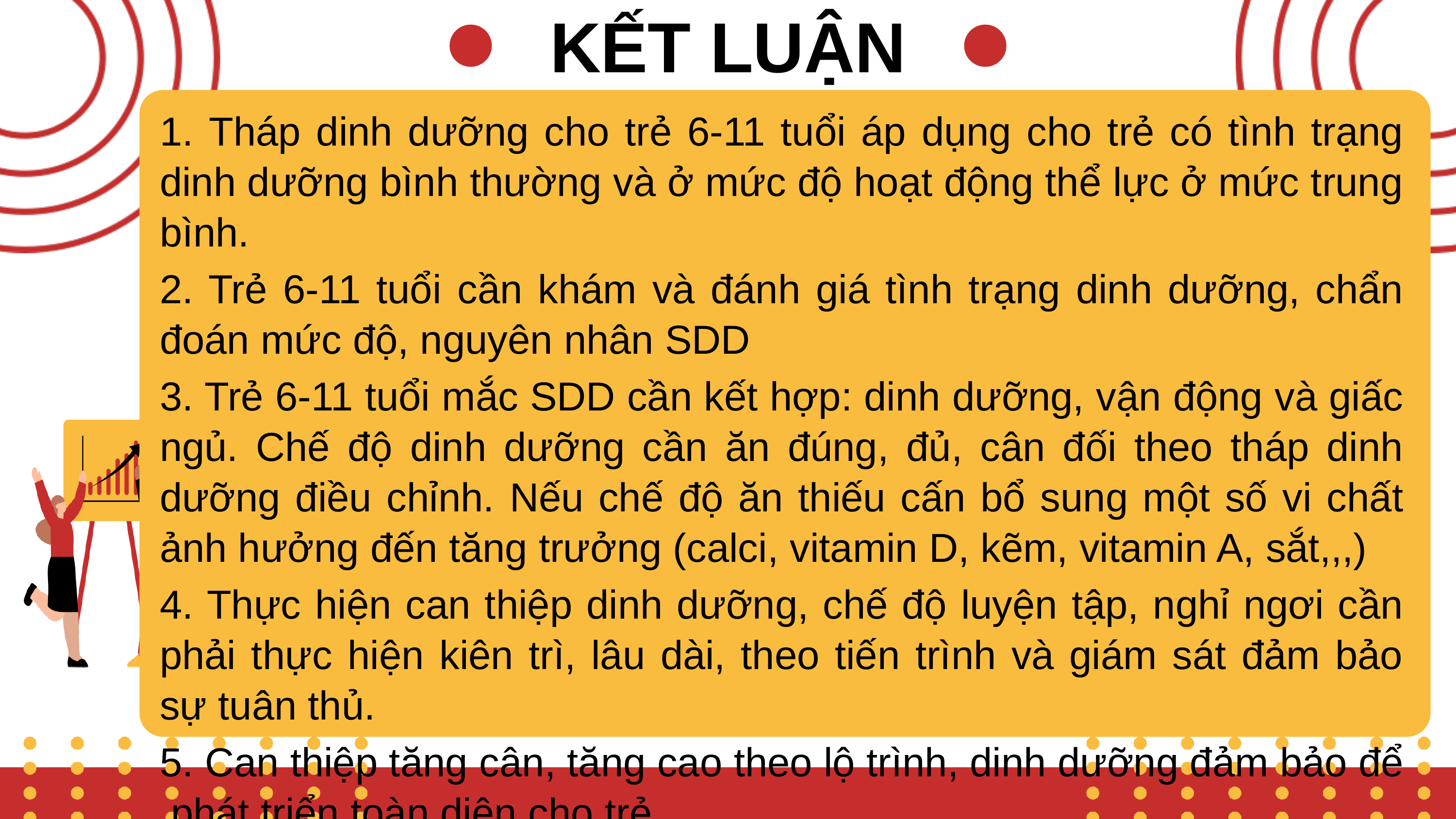

KẾT LUẬN

1. Tháp dinh dưỡng cho trẻ 6-11 tuổi áp dụng cho trẻ có tình trạng dinh dưỡng bình thường và ở mức độ hoạt động thể lực ở mức trung bình.
2. Trẻ 6-11 tuổi cần khám và đánh giá tình trạng dinh dưỡng, chẩn đoán mức độ, nguyên nhân SDD
3. Trẻ 6-11 tuổi mắc SDD cần kết hợp: dinh dưỡng, vận động và giấc ngủ. Chế độ dinh dưỡng cần ăn đúng, đủ, cân đối theo tháp dinh dưỡng điều chỉnh. Nếu chế độ ăn thiếu cấn bổ sung một số vi chất ảnh hưởng đến tăng trưởng (calci, vitamin D, kẽm, vitamin A, sắt,,,)
4. Thực hiện can thiệp dinh dưỡng, chế độ luyện tập, nghỉ ngơi cần phải thực hiện kiên trì, lâu dài, theo tiến trình và giám sát đảm bảo sự tuân thủ.
5. Can thiệp tăng cân, tăng cao theo lộ trình, dinh dưỡng đảm bảo để  phát triển toàn diện cho trẻ.